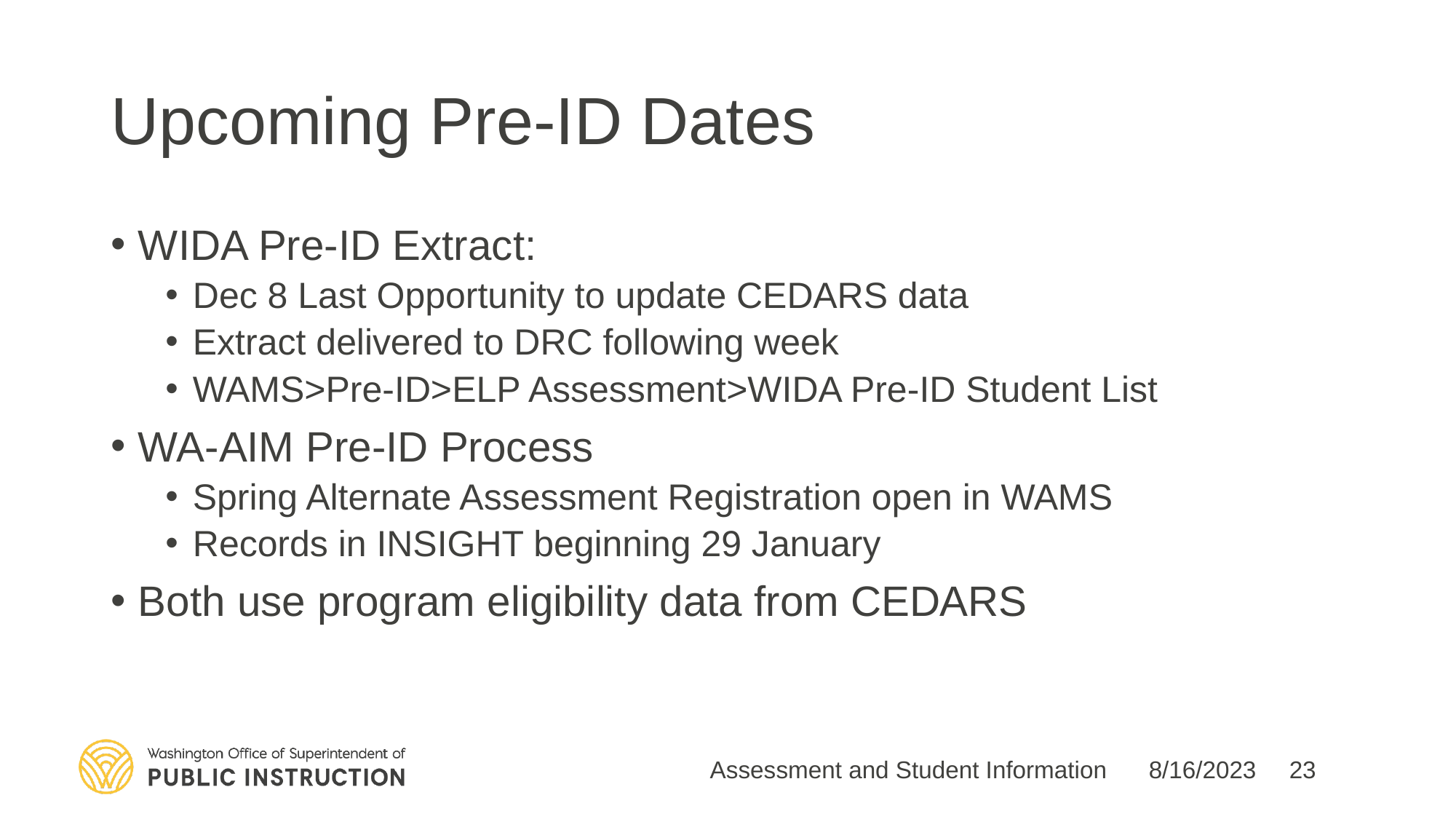

# Upcoming Pre-ID Dates
WIDA Pre-ID Extract:
Dec 8 Last Opportunity to update CEDARS data
Extract delivered to DRC following week
WAMS>Pre-ID>ELP Assessment>WIDA Pre-ID Student List
WA-AIM Pre-ID Process
Spring Alternate Assessment Registration open in WAMS
Records in INSIGHT beginning 29 January
Both use program eligibility data from CEDARS

Assessment and Student Information
8/16/2023
23